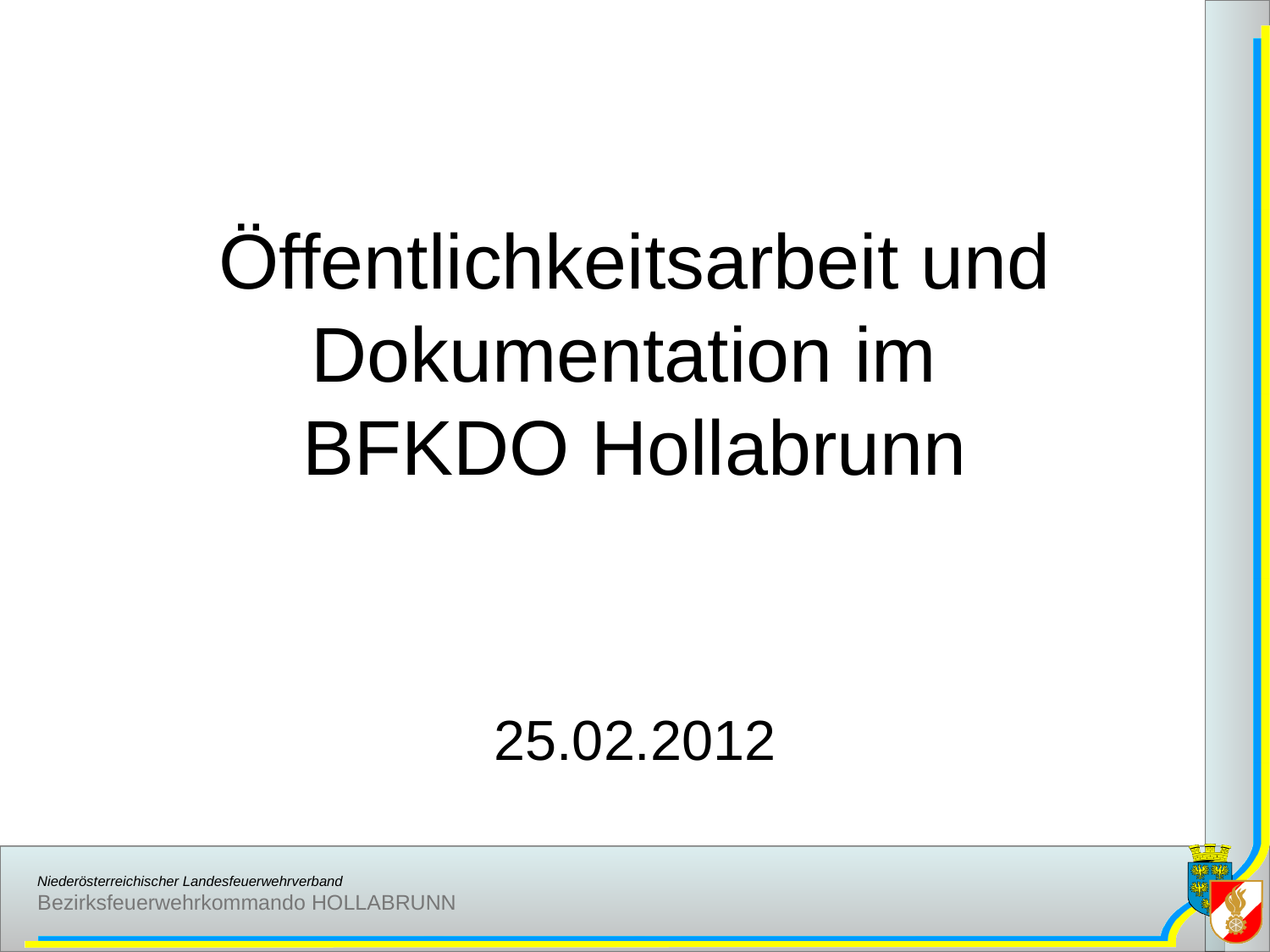

# Öffentlichkeitsarbeit und Dokumentation im BFKDO Hollabrunn

25.02.2012